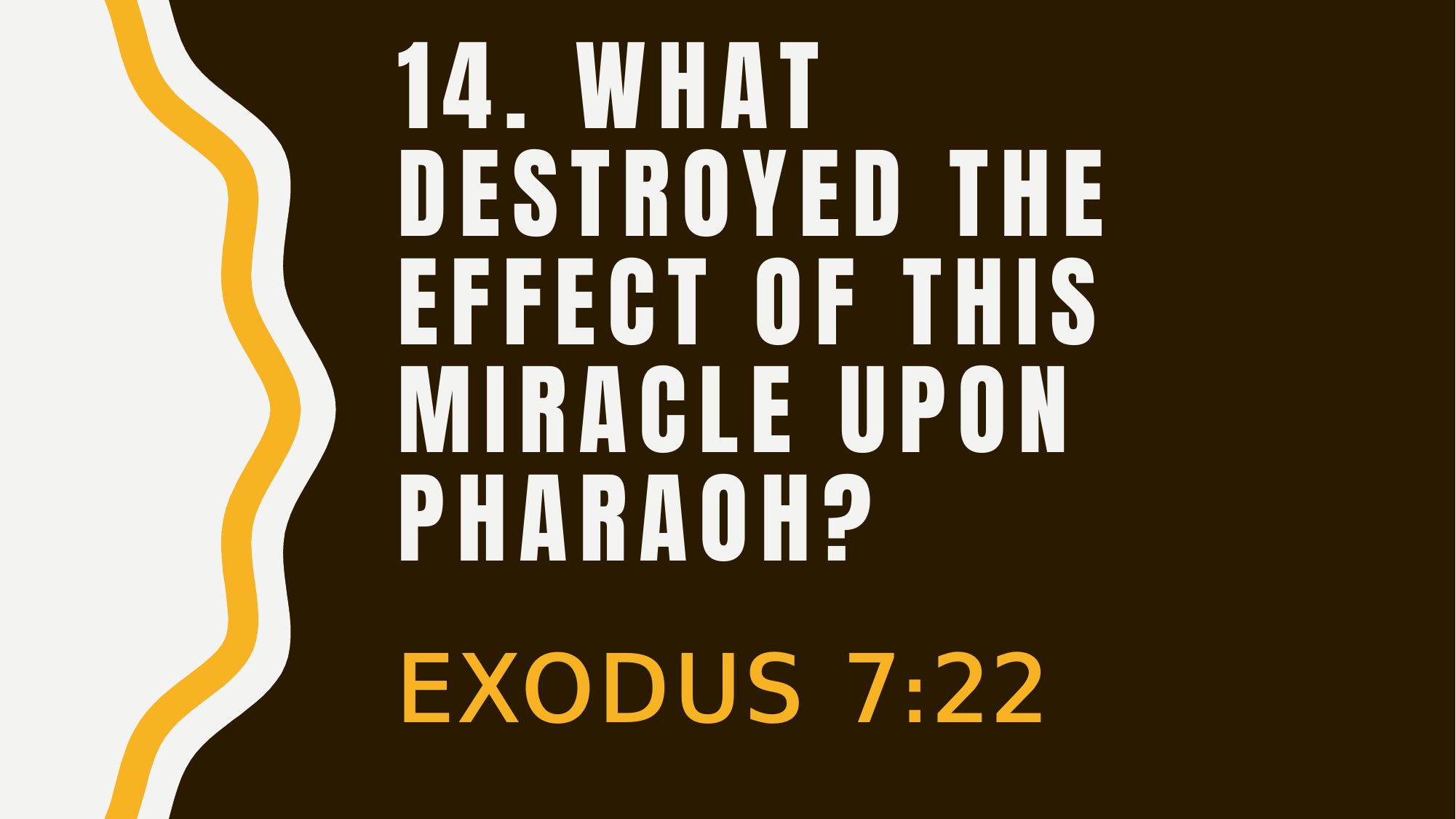

# 14. What destroyed the effect of this miracle upon Pharaoh?
Exodus 7:22